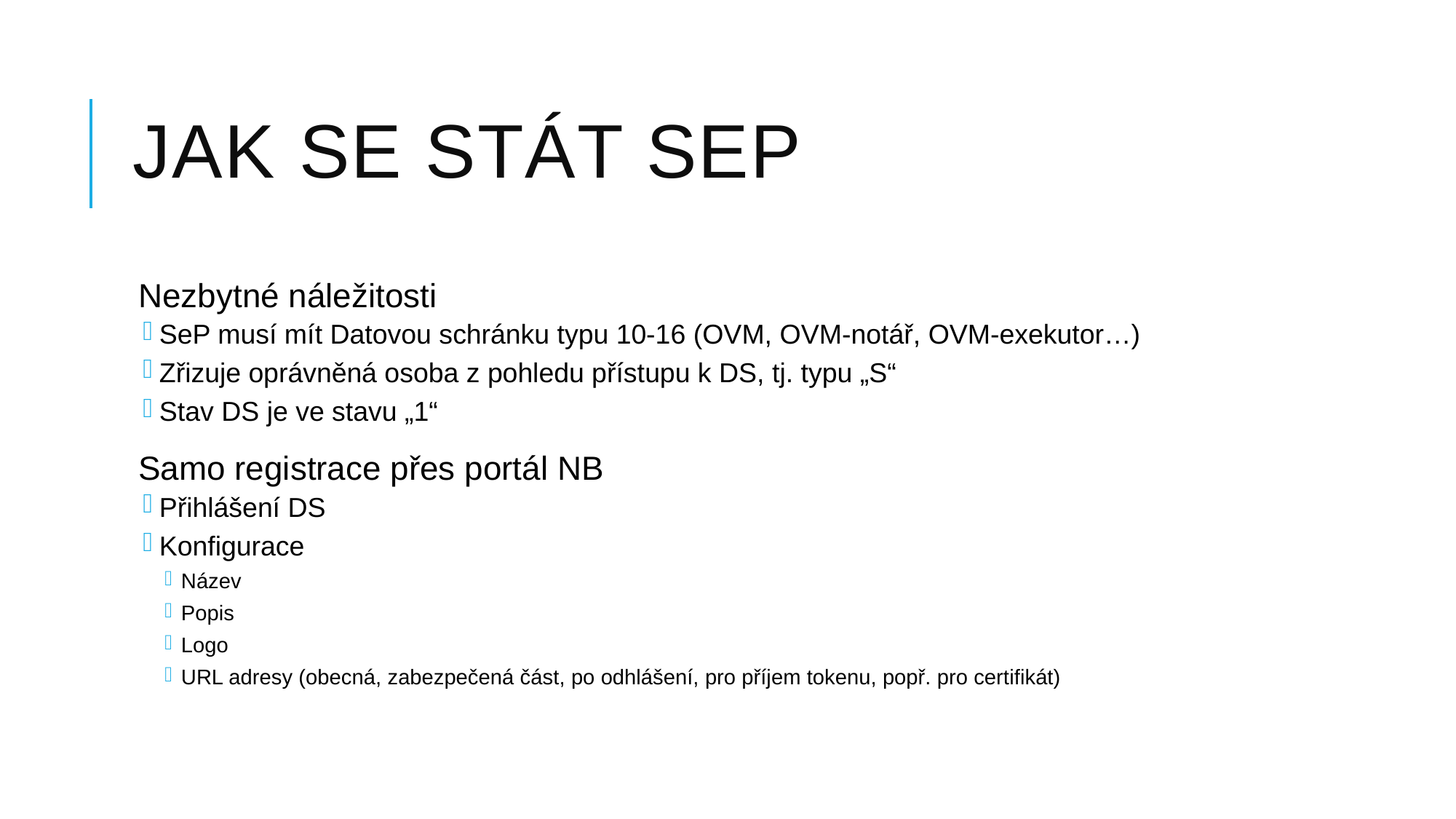

# Jak se stát SeP
Nezbytné náležitosti
SeP musí mít Datovou schránku typu 10-16 (OVM, OVM-notář, OVM-exekutor…)
Zřizuje oprávněná osoba z pohledu přístupu k DS, tj. typu „S“
Stav DS je ve stavu „1“
Samo registrace přes portál NB
Přihlášení DS
Konfigurace
Název
Popis
Logo
URL adresy (obecná, zabezpečená část, po odhlášení, pro příjem tokenu, popř. pro certifikát)